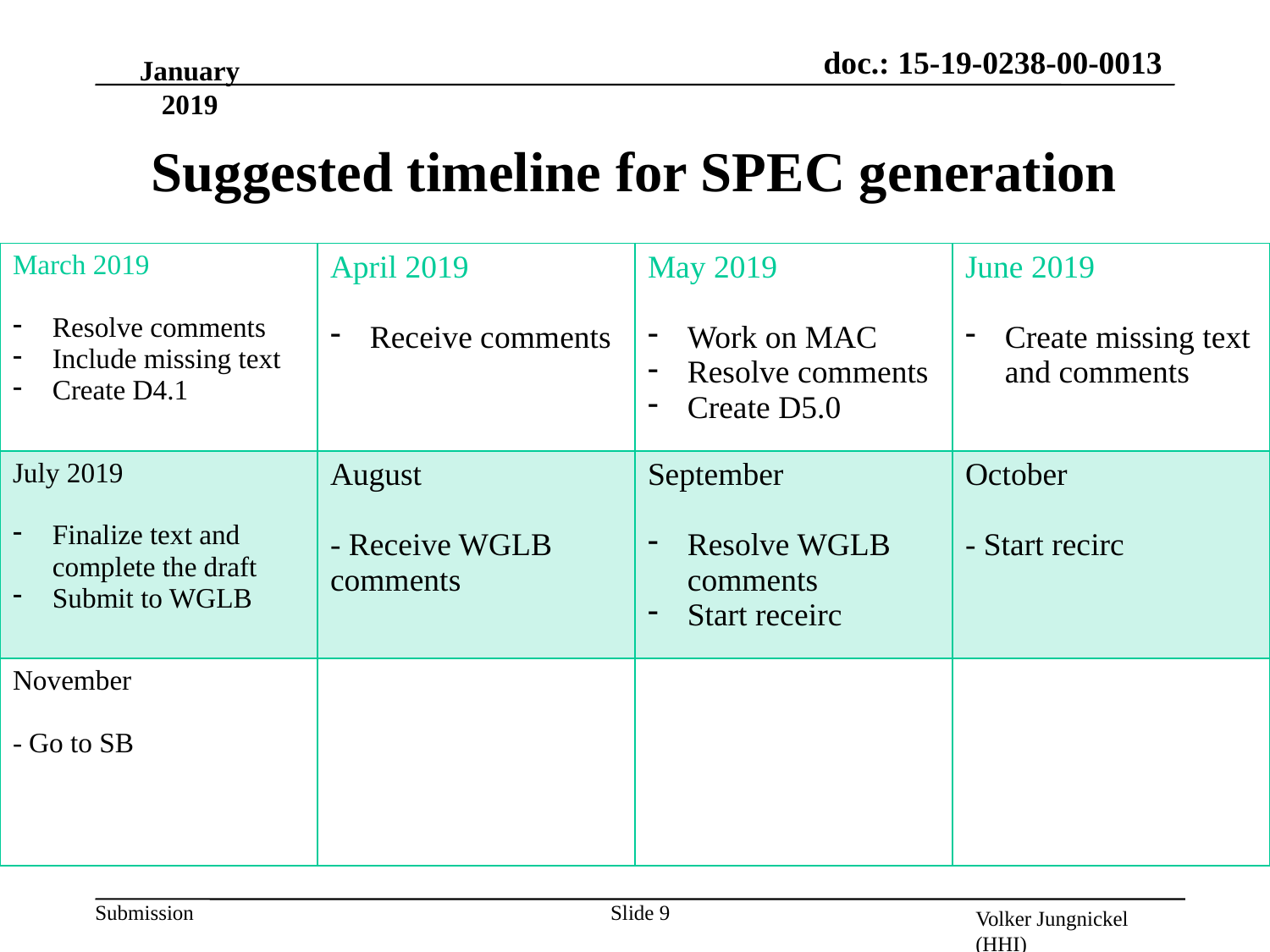

Slide 9
January 2019
Suggested timeline for SPEC generation
| March 2019 Resolve comments Include missing text Create D4.1 | April 2019 Receive comments | May 2019 Work on MAC Resolve comments Create D5.0 | June 2019 Create missing text and comments |
| --- | --- | --- | --- |
| July 2019 Finalize text and complete the draft Submit to WGLB | August - Receive WGLB comments | September Resolve WGLB comments Start receirc | October - Start recirc |
| November - Go to SB |  |  |  |
Volker Jungnickel (HHI)